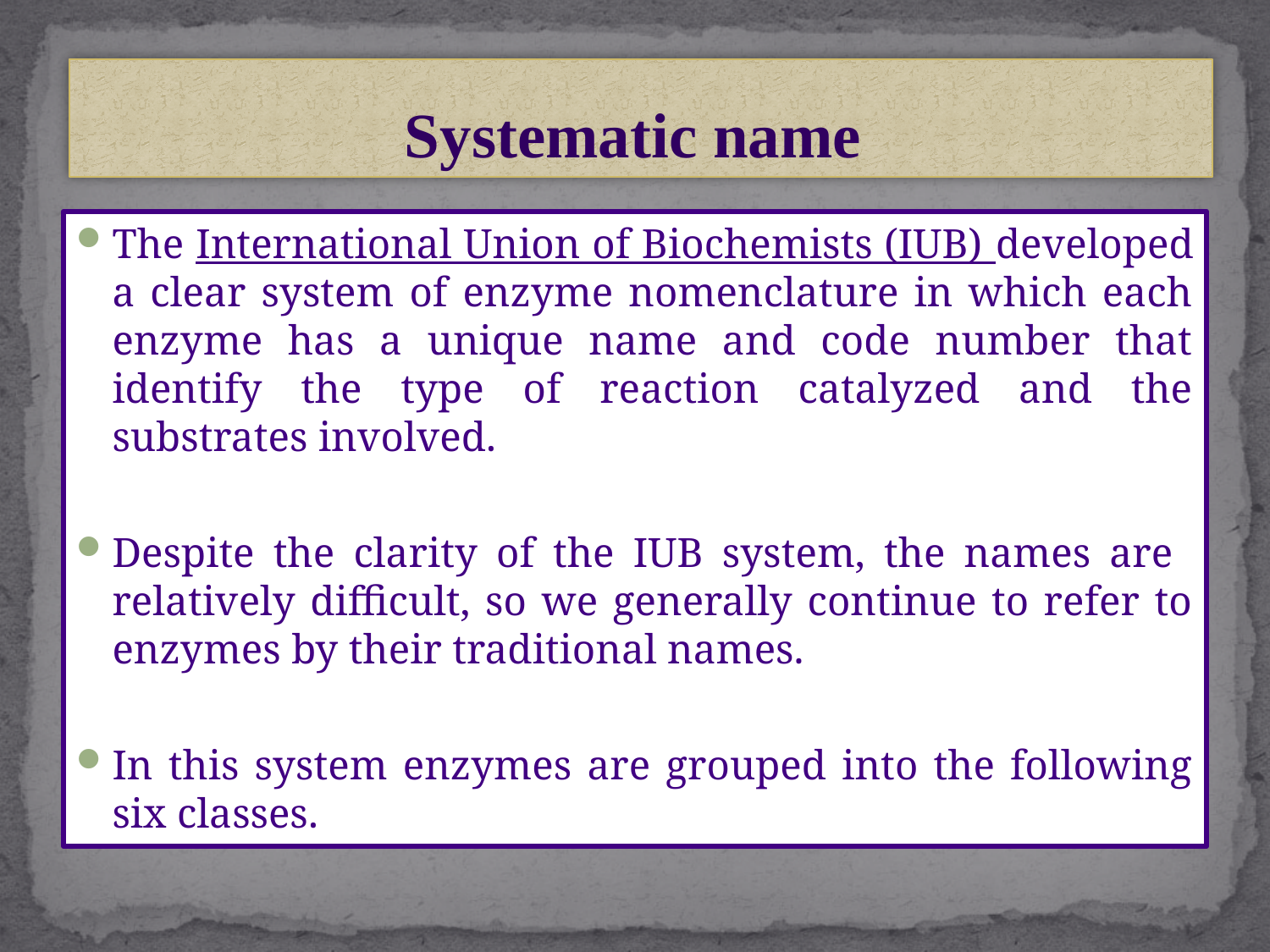

# Systematic name
The International Union of Biochemists (IUB) developed a clear system of enzyme nomenclature in which each enzyme has a unique name and code number that identify the type of reaction catalyzed and the substrates involved.

Despite the clarity of the IUB system, the names are  relatively difficult, so we generally continue to refer to enzymes by their traditional names.

In this system enzymes are grouped into the following six classes.